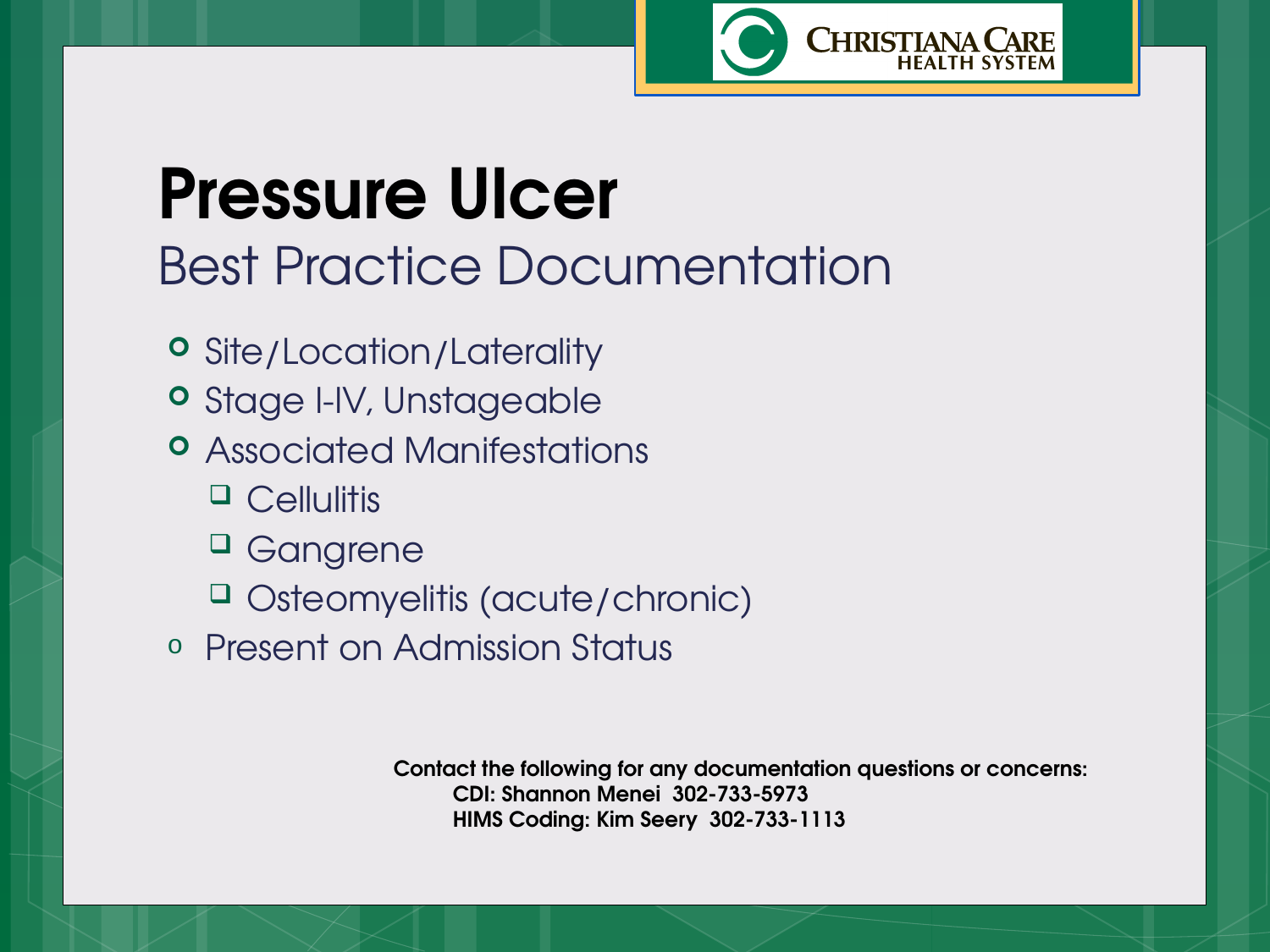

# Pressure Ulcer Best Practice Documentation
Site/Location/Laterality
Stage I-IV, Unstageable
Associated Manifestations
Cellulitis
Gangrene
Osteomyelitis (acute/chronic)
Present on Admission Status

Contact the following for any documentation questions or concerns:
          CDI: Shannon Menei  302-733-5973
          HIMS Coding: Kim Seery  302-733-1113